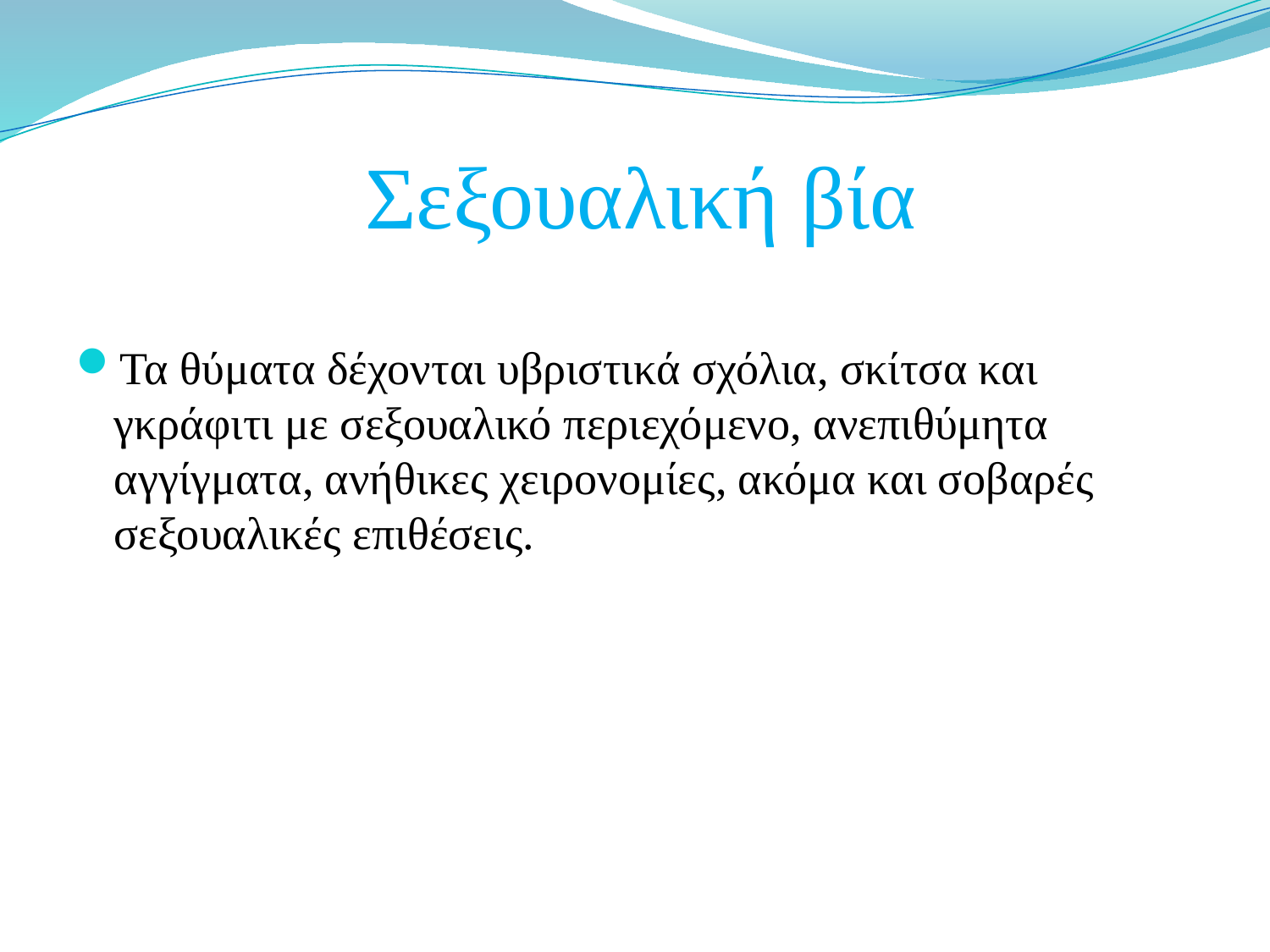

# Σεξουαλική βία

Τα θύματα δέχονται υβριστικά σχόλια, σκίτσα και γκράφιτι με σεξουαλικό περιεχόμενο, ανεπιθύμητα αγγίγματα, ανήθικες χειρονομίες, ακόμα και σοβαρές σεξουαλικές επιθέσεις.